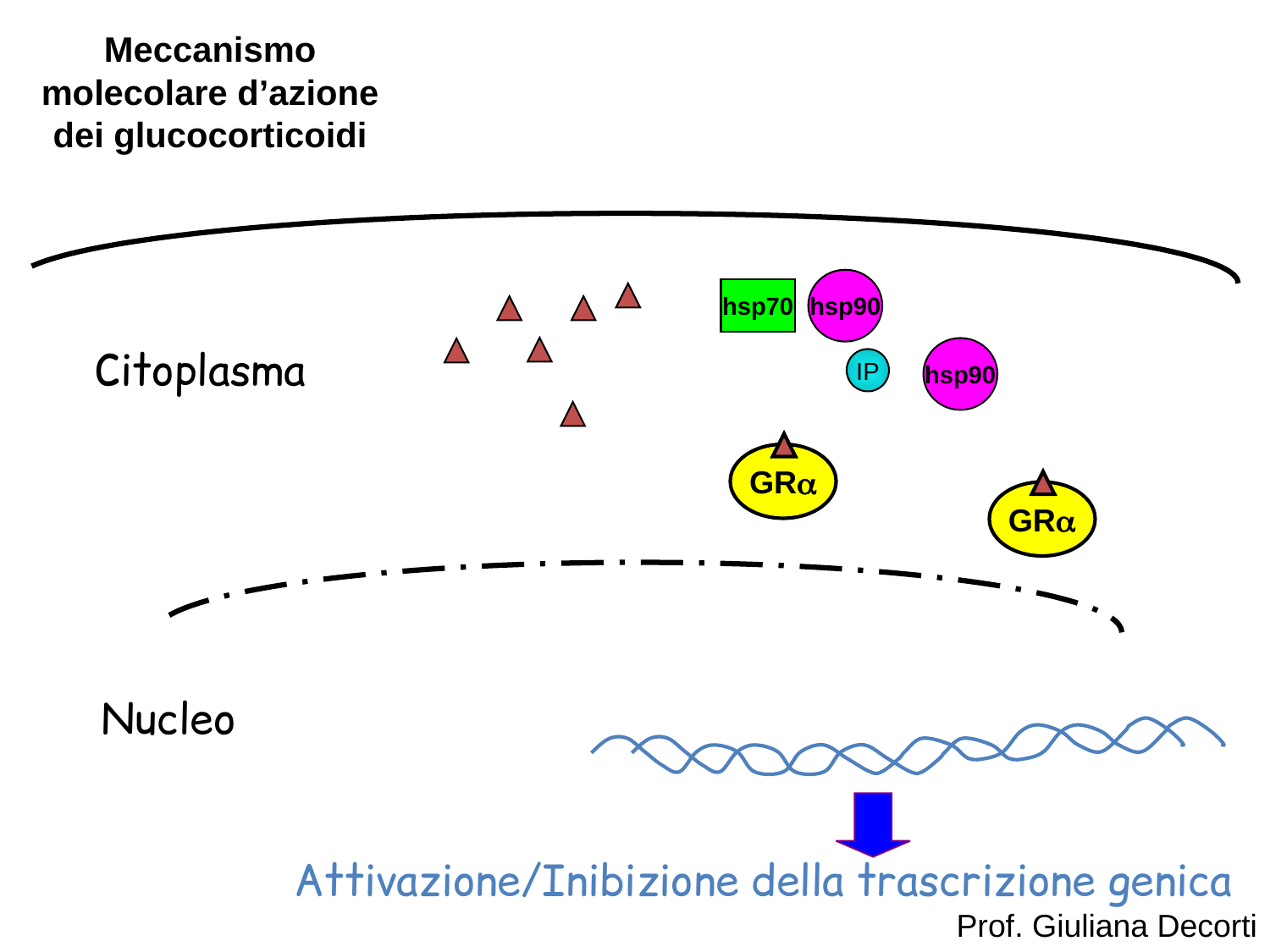

Meccanismo molecolare d’azione dei glucocorticoidi

hsp90
hsp70

Citoplasma

hsp90

IP

GRα

GRα

Nucleo

Attivazione/Inibizione della trascrizione genica
Prof. Giuliana Decorti